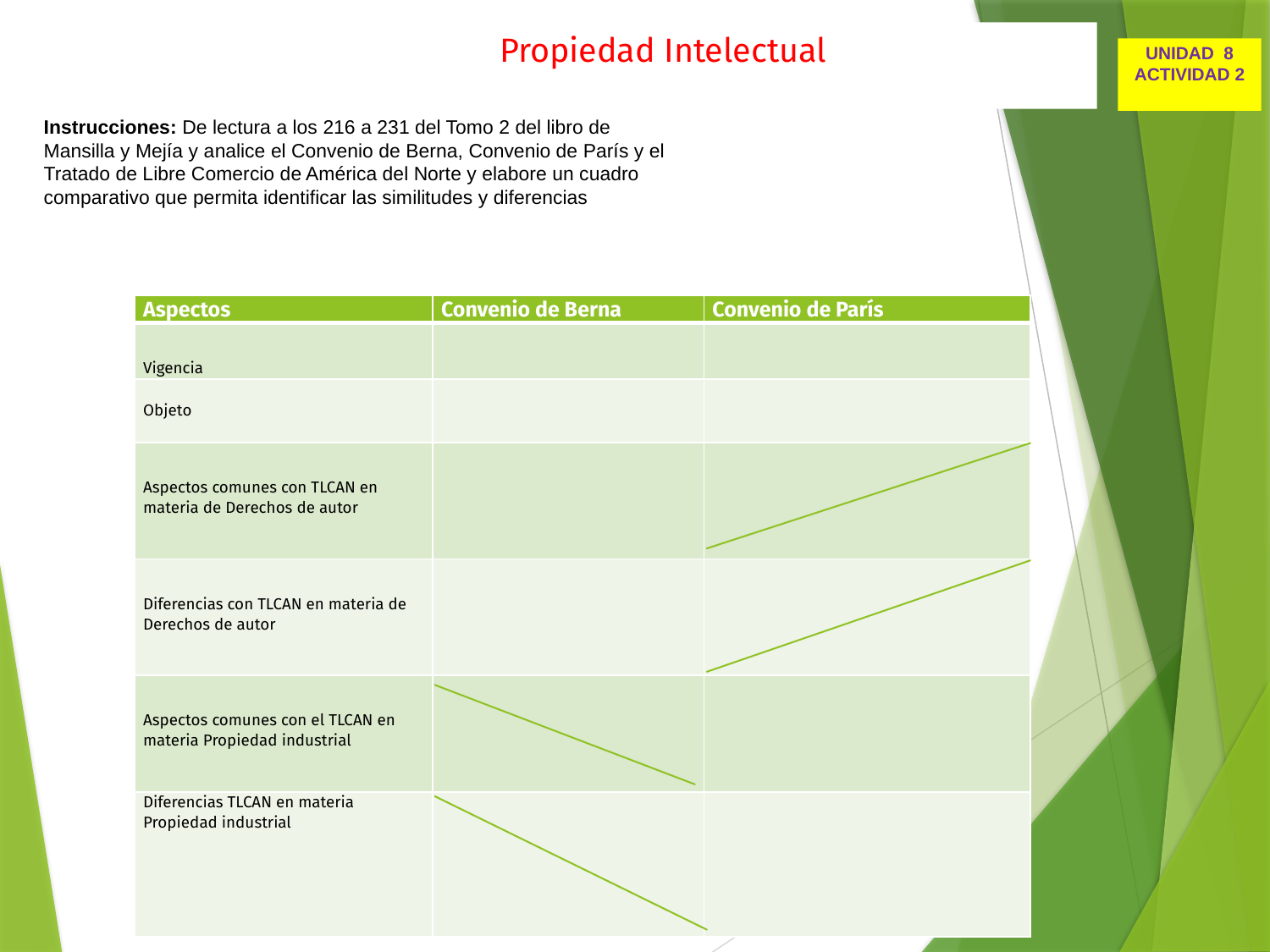

Propiedad Intelectual
UNIDAD  8
ACTIVIDAD 2
Instrucciones: De lectura a los 216 a 231 del Tomo 2 del libro de Mansilla y Mejía y analice el Convenio de Berna, Convenio de París y el Tratado de Libre Comercio de América del Norte y elabore un cuadro comparativo que permita identificar las similitudes y diferencias
| Aspectos | Convenio de Berna | Convenio de París |
| --- | --- | --- |
| Vigencia |  |  |
| Objeto |  |  |
| Aspectos comunes con TLCAN en materia de Derechos de autor |  |  |
| Diferencias con TLCAN en materia de Derechos de autor |  |  |
| Aspectos comunes con el TLCAN en materia Propiedad industrial |  |  |
| Diferencias TLCAN en materia Propiedad industrial |  |  |